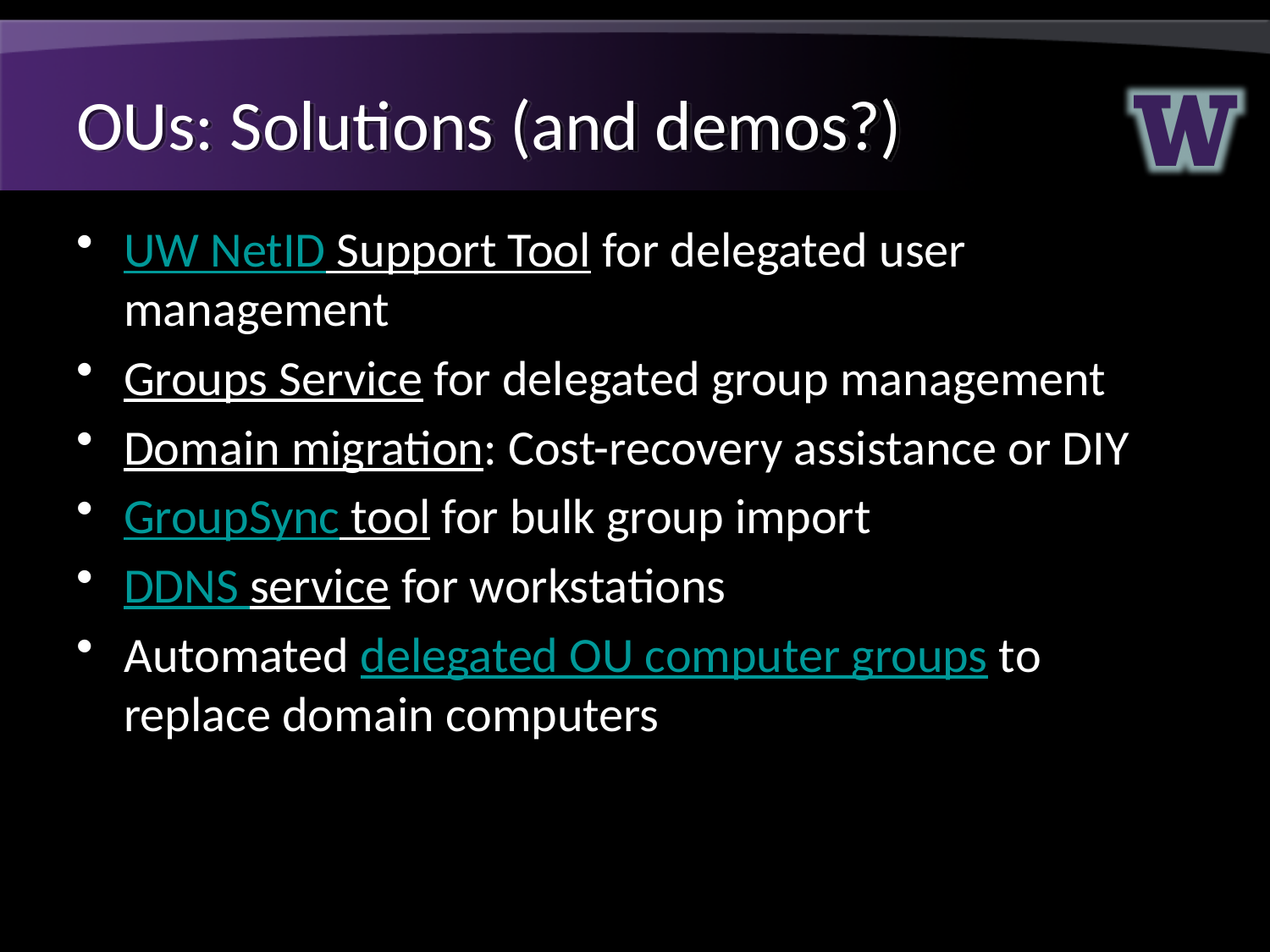

# OUs: Solutions (and demos?)
UW NetID Support Tool for delegated user management
Groups Service for delegated group management
Domain migration: Cost-recovery assistance or DIY
GroupSync tool for bulk group import
DDNS service for workstations
Automated delegated OU computer groups to replace domain computers